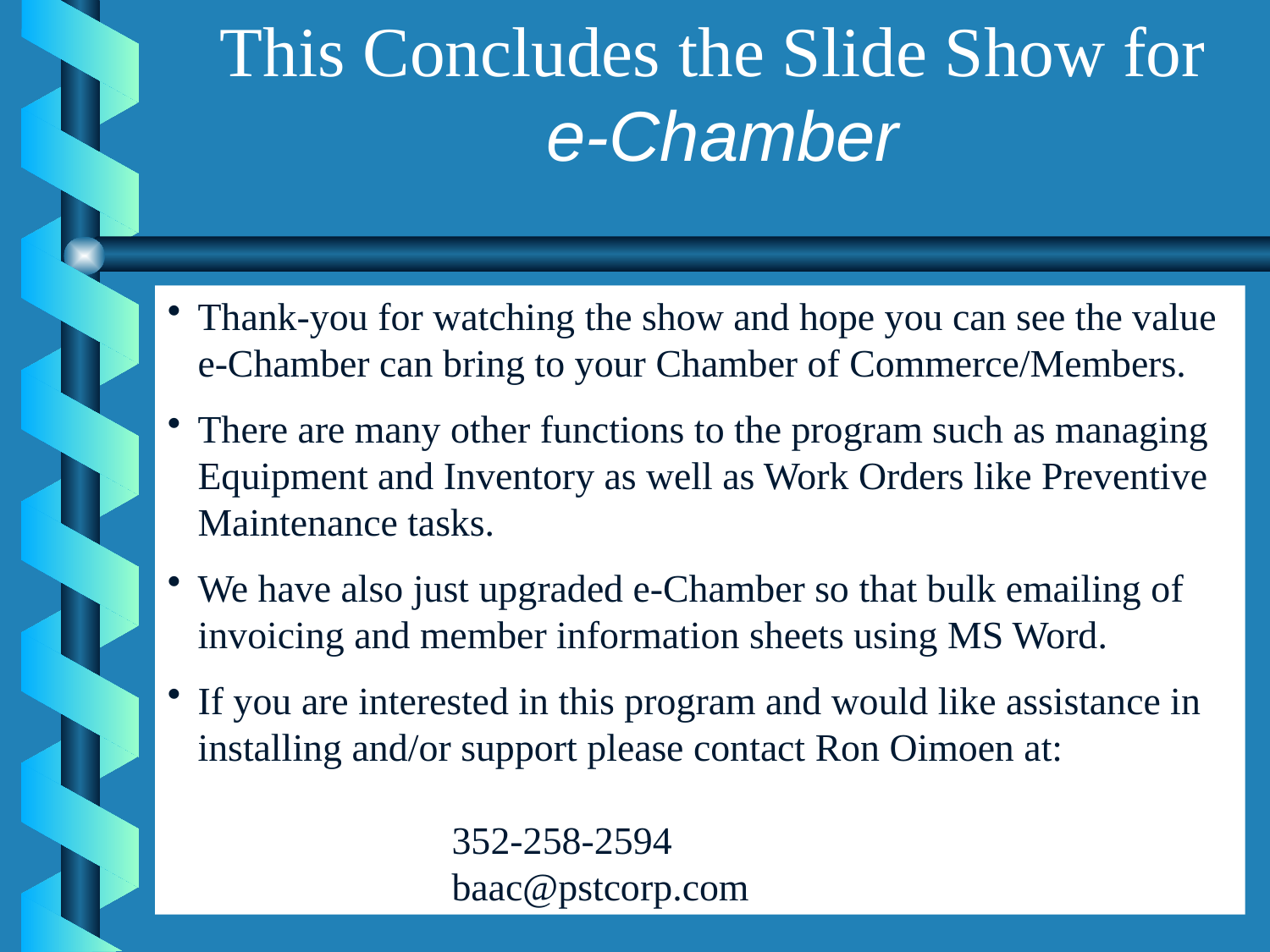

This Concludes the Slide Show for
 e-Chamber
Thank-you for watching the show and hope you can see the value e-Chamber can bring to your Chamber of Commerce/Members.
There are many other functions to the program such as managing Equipment and Inventory as well as Work Orders like Preventive Maintenance tasks.
We have also just upgraded e-Chamber so that bulk emailing of invoicing and member information sheets using MS Word.
If you are interested in this program and would like assistance in installing and/or support please contact Ron Oimoen at:
		352-258-2594
		baac@pstcorp.com